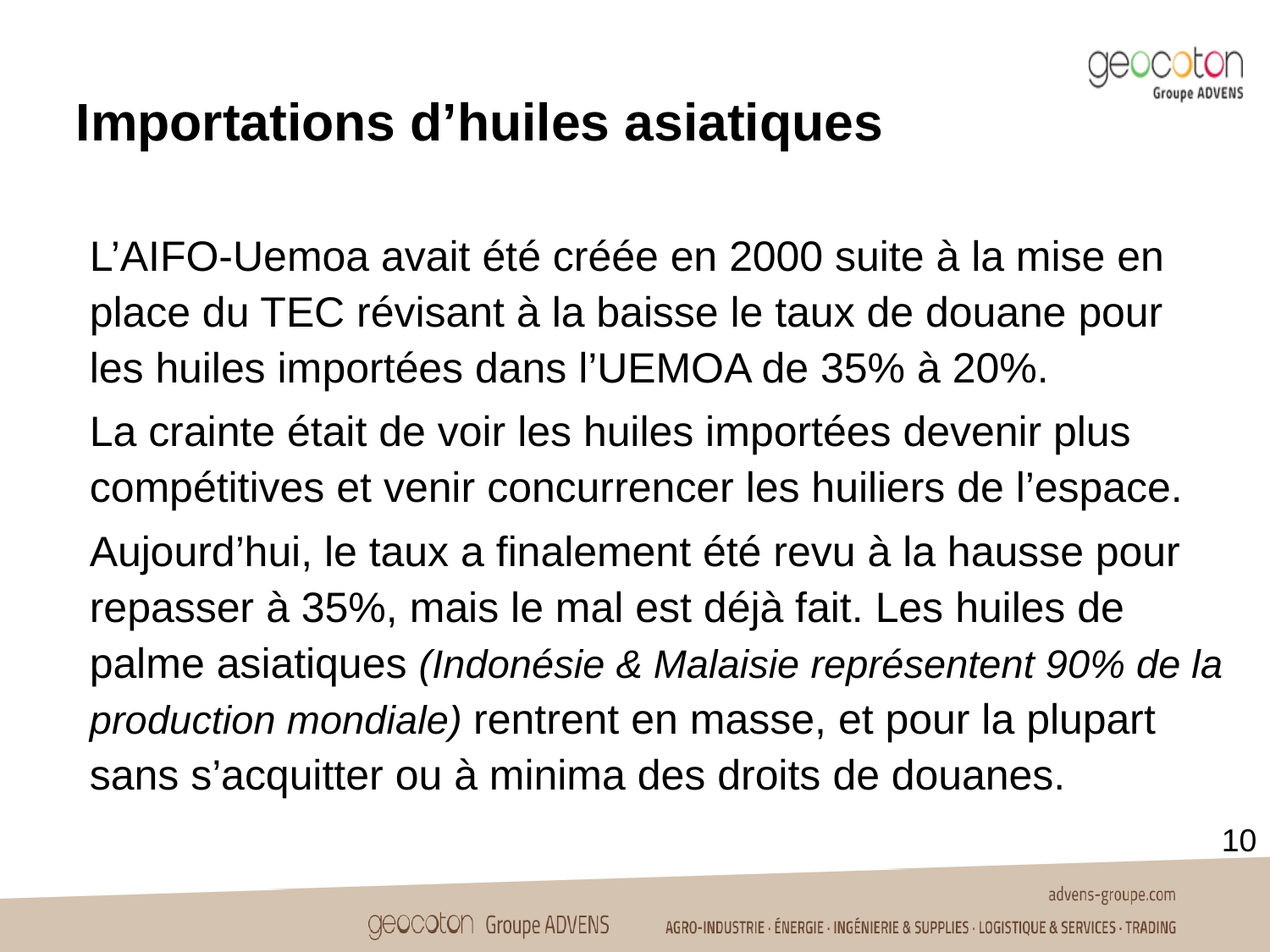

Importations d’huiles asiatiques
L’AIFO-Uemoa avait été créée en 2000 suite à la mise en place du TEC révisant à la baisse le taux de douane pour les huiles importées dans l’UEMOA de 35% à 20%.
La crainte était de voir les huiles importées devenir plus compétitives et venir concurrencer les huiliers de l’espace.
Aujourd’hui, le taux a finalement été revu à la hausse pour repasser à 35%, mais le mal est déjà fait. Les huiles de palme asiatiques (Indonésie & Malaisie représentent 90% de la production mondiale) rentrent en masse, et pour la plupart sans s’acquitter ou à minima des droits de douanes.

10